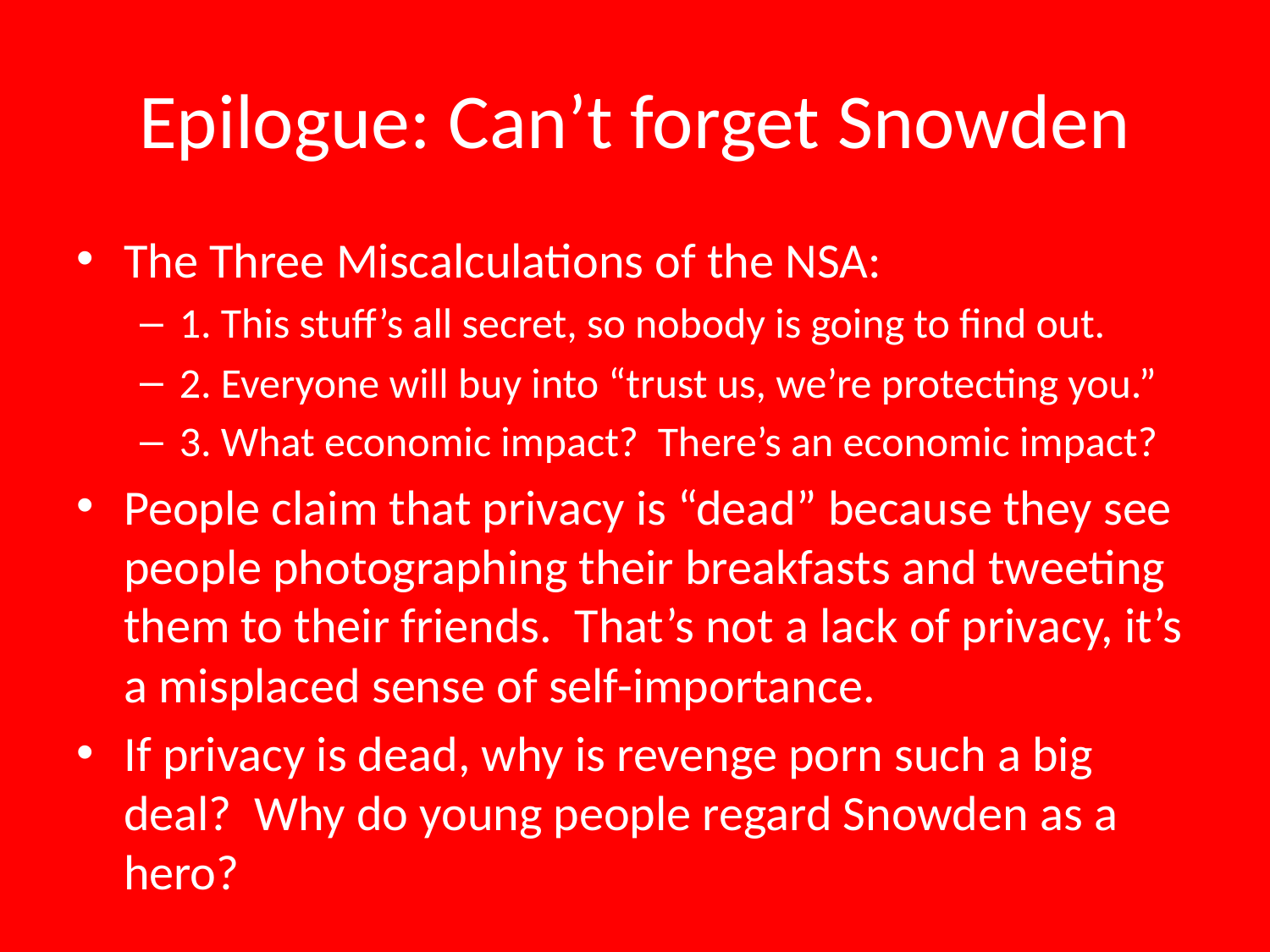

# Epilogue: Can’t forget Snowden
The Three Miscalculations of the NSA:
1. This stuff’s all secret, so nobody is going to find out.
2. Everyone will buy into “trust us, we’re protecting you.”
3. What economic impact?  There’s an economic impact?
People claim that privacy is “dead” because they see people photographing their breakfasts and tweeting them to their friends.  That’s not a lack of privacy, it’s a misplaced sense of self-importance.
If privacy is dead, why is revenge porn such a big deal?  Why do young people regard Snowden as a hero?